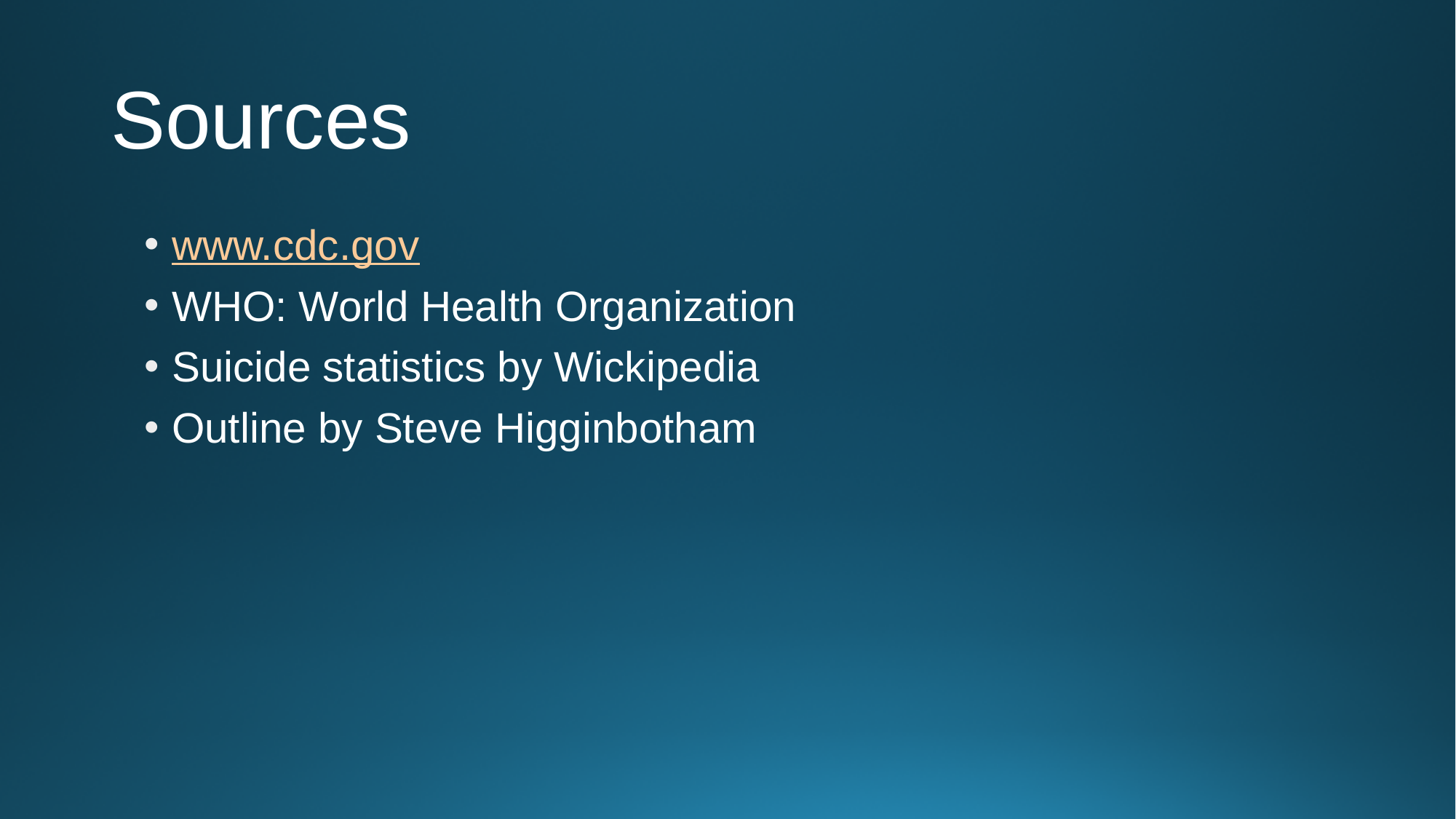

# Sources
www.cdc.gov
WHO: World Health Organization
Suicide statistics by Wickipedia
Outline by Steve Higginbotham